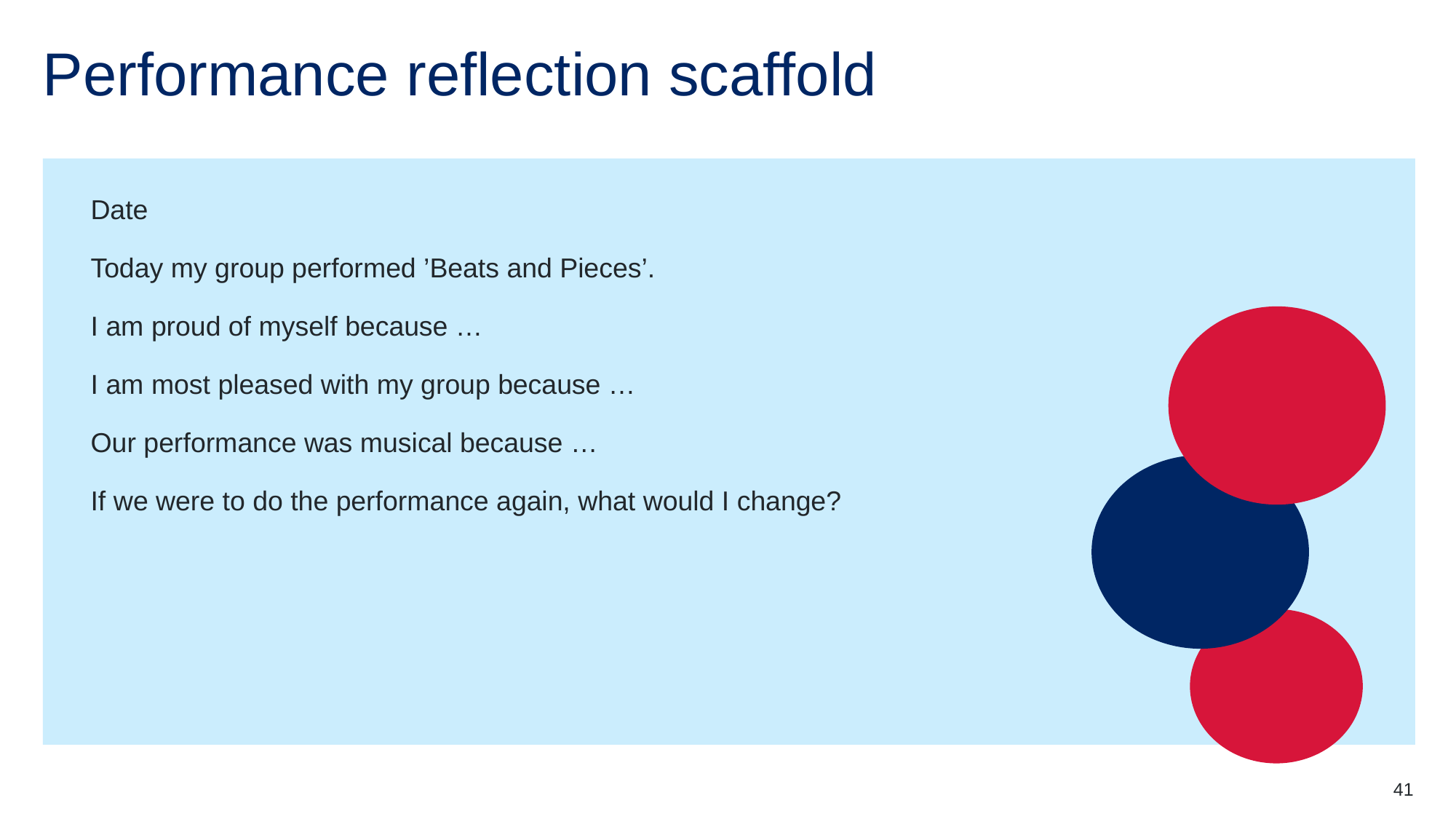

# Performance reflection scaffold
Date
Today my group performed ’Beats and Pieces’.
I am proud of myself because …
I am most pleased with my group because …
Our performance was musical because …
If we were to do the performance again, what would I change?

41